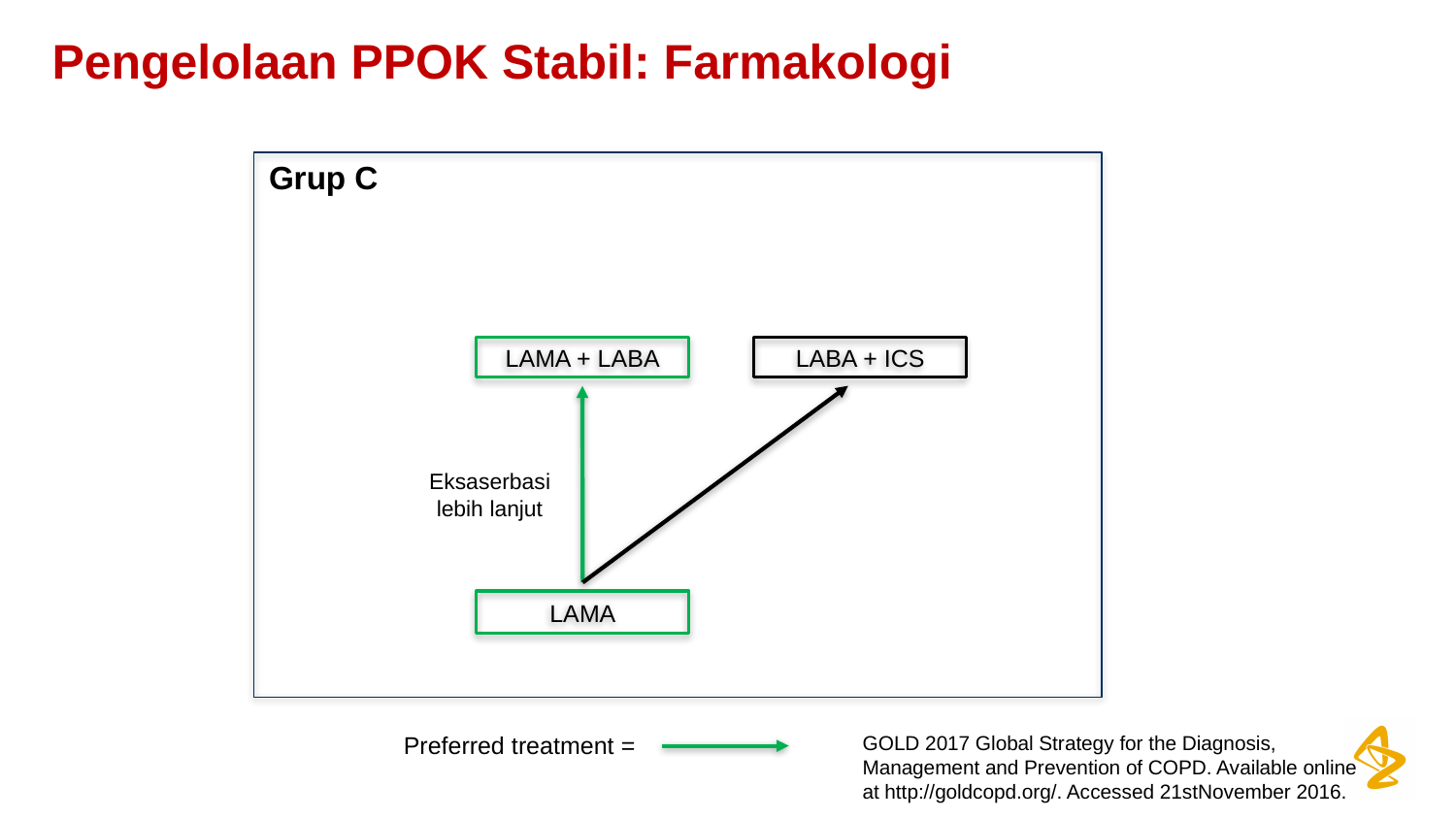

# Pengelolaan PPOK Stabil: Farmakologi
Grup C

LAMA + LABA
LABA + ICS
Eksaserbasi lebih lanjut
LAMA
Preferred treatment =

GOLD 2017 Global Strategy for the Diagnosis, Management and Prevention of COPD. Available online at http://goldcopd.org/. Accessed 21stNovember 2016.